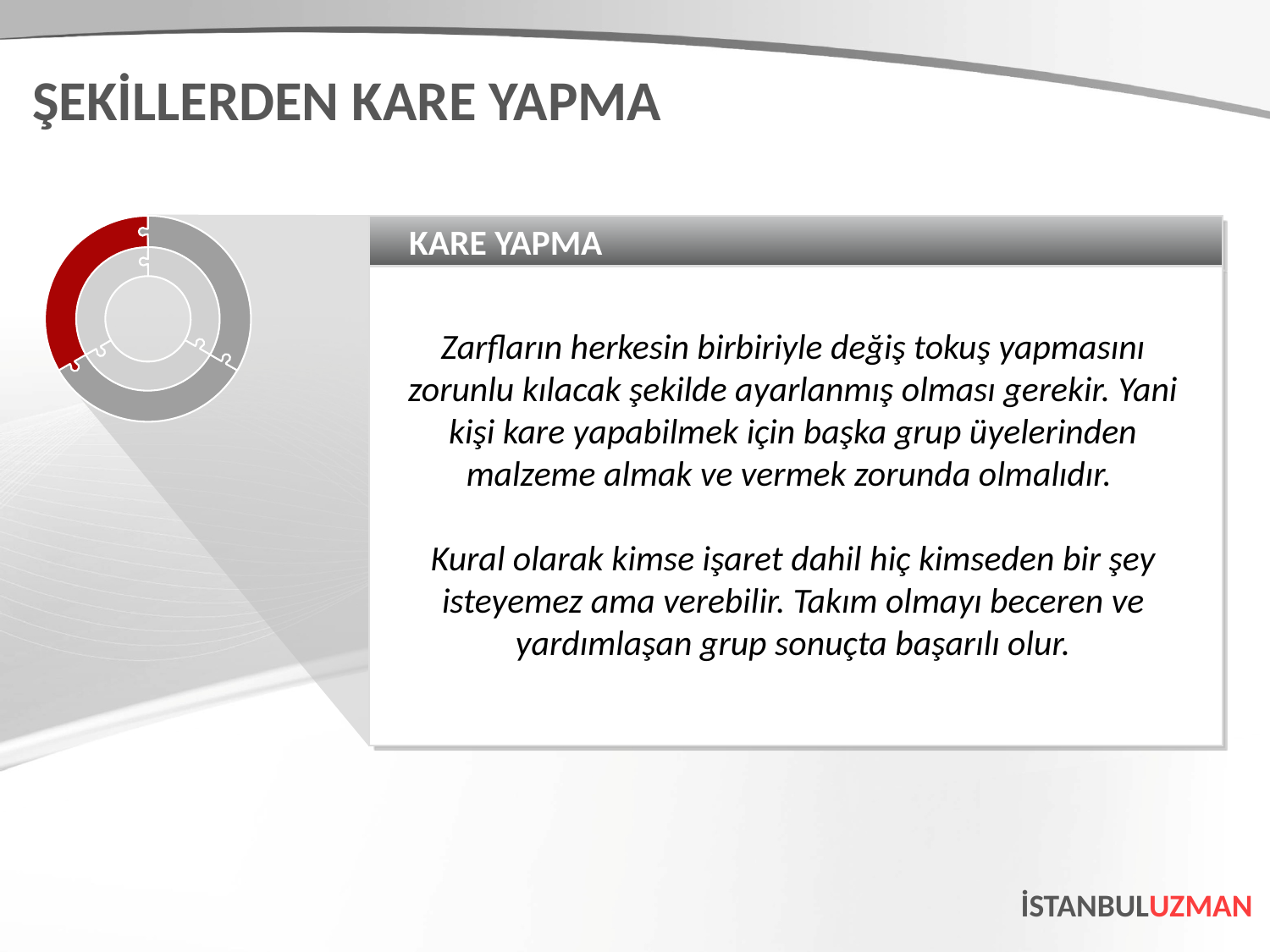

ŞEKİLLERDEN KARE YAPMA

KARE YAPMA

Zarfların herkesin birbiriyle değiş tokuş yapmasını zorunlu kılacak şekilde ayarlanmış olması gerekir. Yani kişi kare yapabilmek için başka grup üyelerinden malzeme almak ve vermek zorunda olmalıdır.

Kural olarak kimse işaret dahil hiç kimseden bir şey isteyemez ama verebilir. Takım olmayı beceren ve yardımlaşan grup sonuçta başarılı olur.

İSTANBULUZMAN